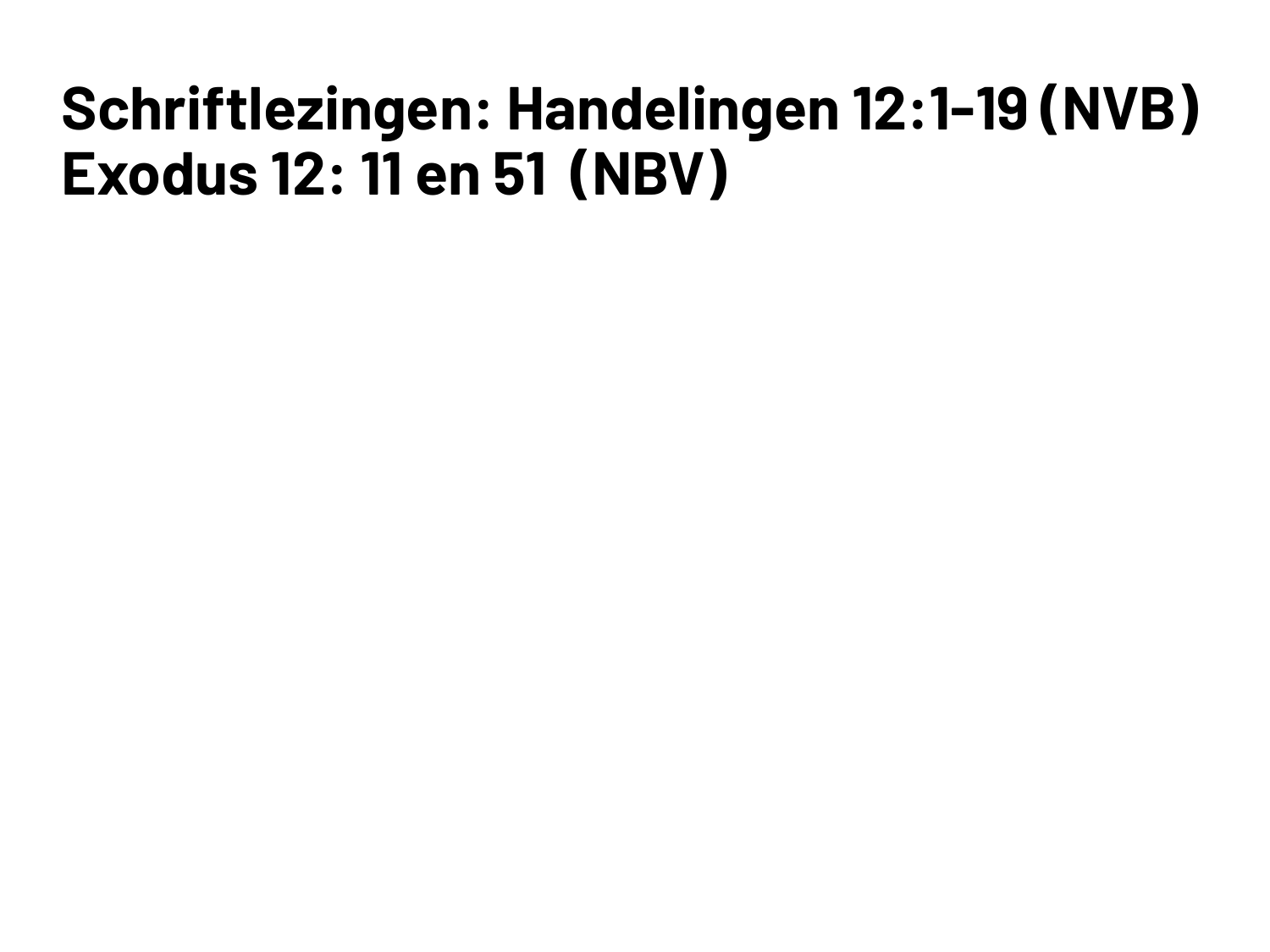

# Schriftlezingen: Handelingen 12:1-19 (NVB) Exodus 12: 11 en 51  (NBV)